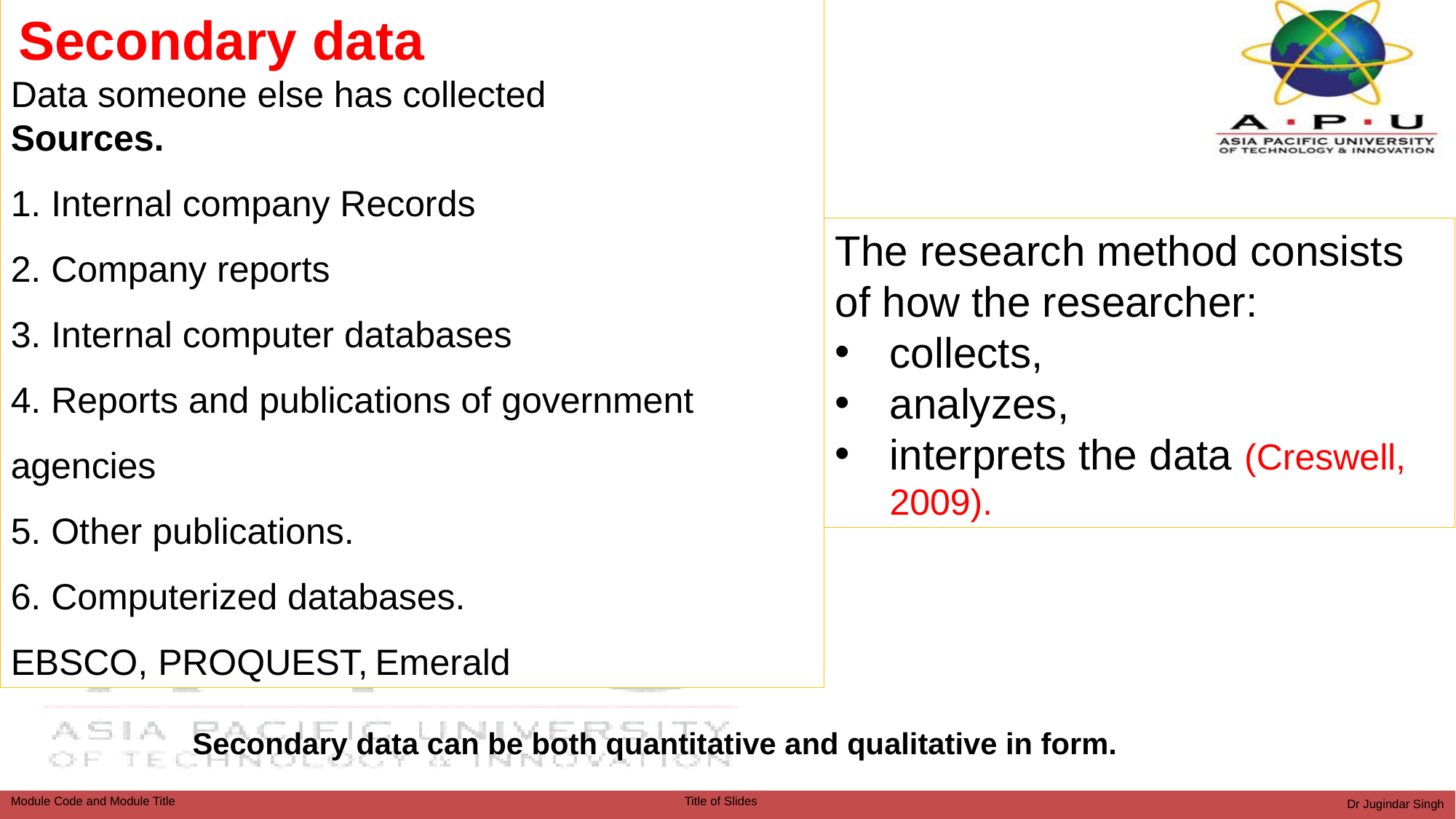

Secondary data
Data someone else has collected
Sources.
1. Internal company Records
2. Company reports
3. Internal computer databases
4. Reports and publications of government agencies
5. Other publications.
6. Computerized databases.
EBSCO, PROQUEST, Emerald
The research method consists of how the researcher:
collects,
analyzes,
interprets the data (Creswell, 2009).
Secondary data can be both quantitative and qualitative in form.
Dr Jugindar Singh